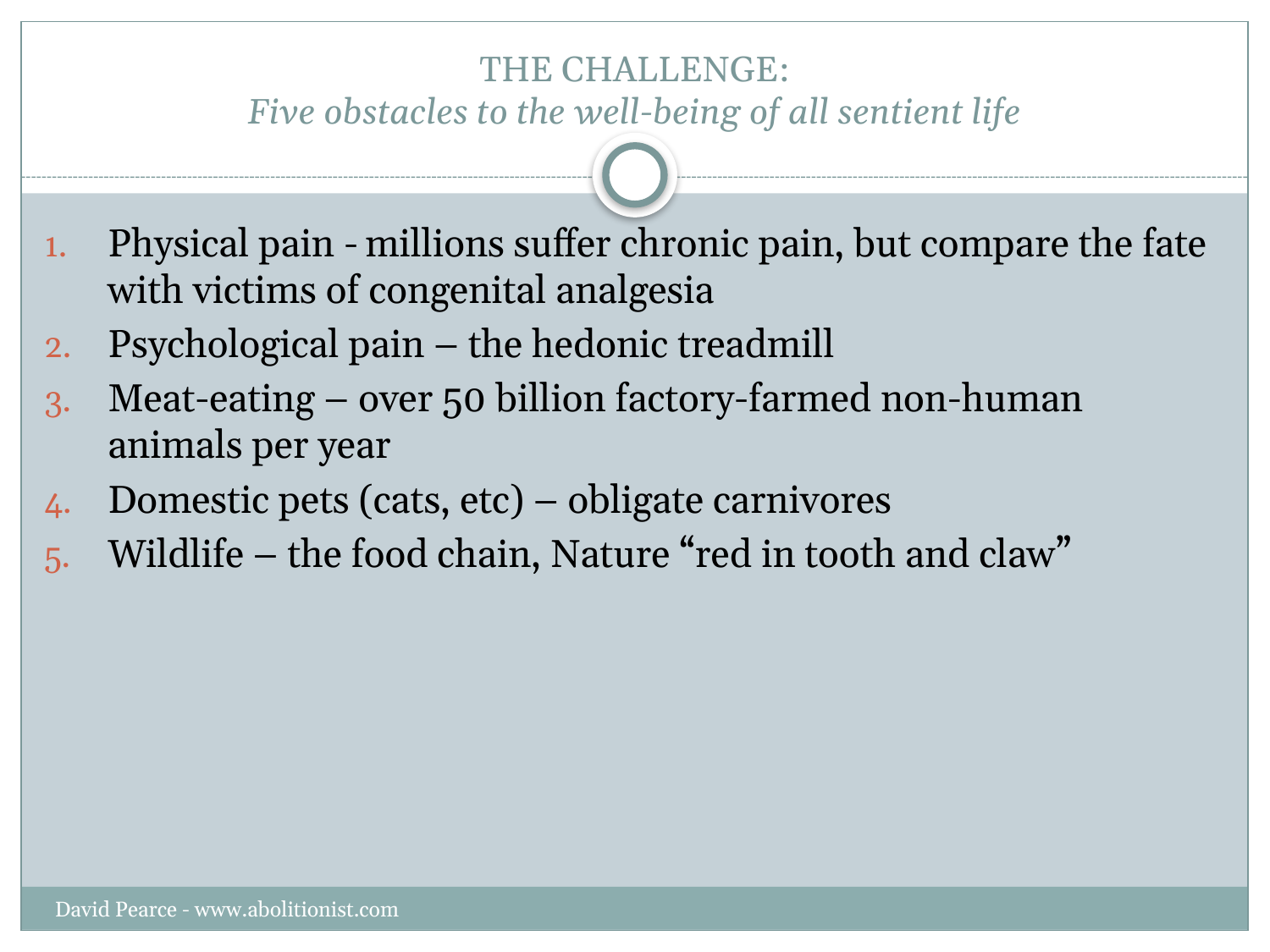

# The Challenge: Five obstacles to the well-being of all sentient life
Physical pain - millions suffer chronic pain, but compare the fate with victims of congenital analgesia
Psychological pain – the hedonic treadmill
Meat-eating – over 50 billion factory-farmed non-human animals per year
Domestic pets (cats, etc) – obligate carnivores
Wildlife – the food chain, Nature “red in tooth and claw”
David Pearce - www.abolitionist.com